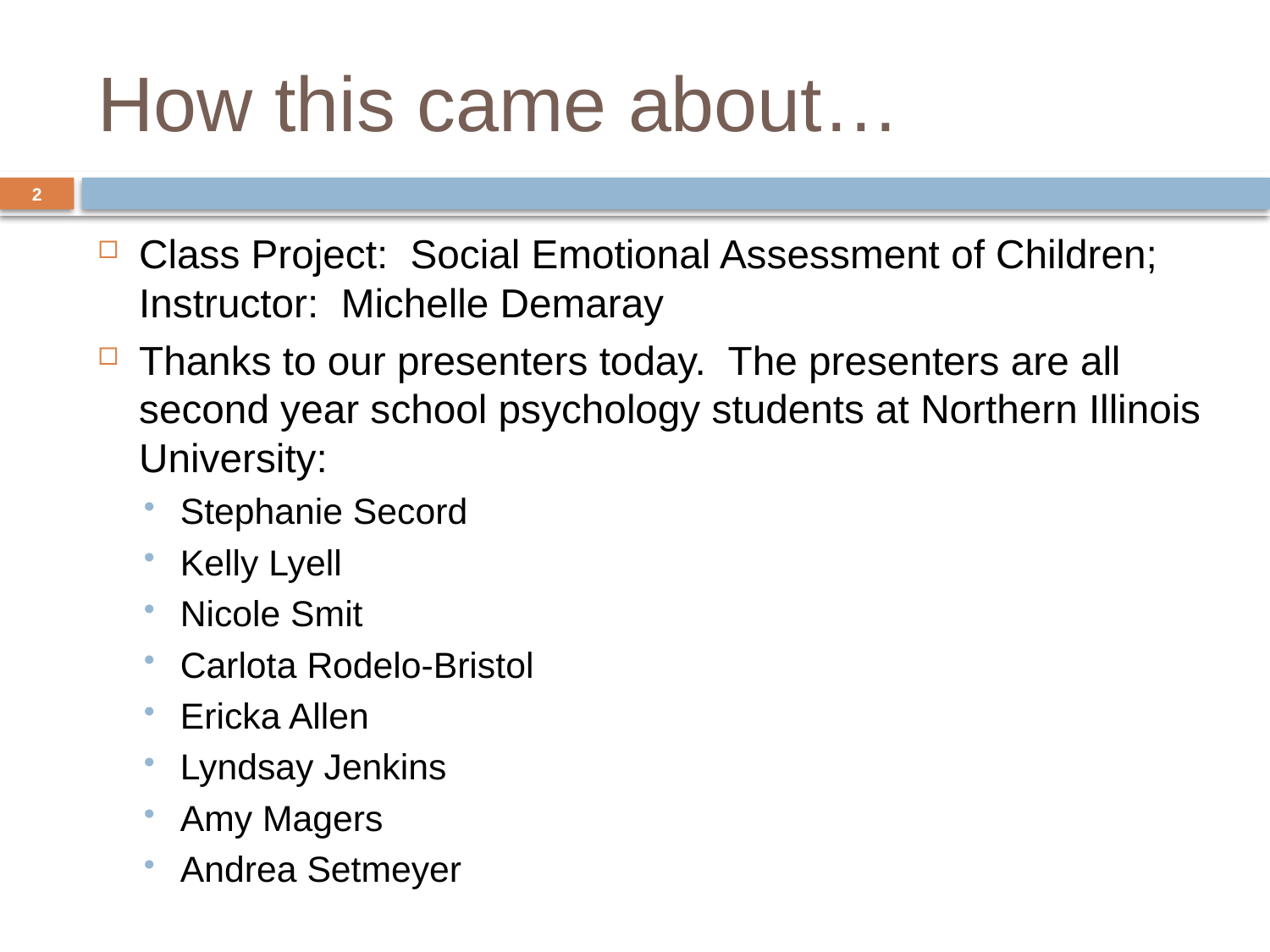

# How this came about…
2
Class Project:  Social Emotional Assessment of Children; Instructor:  Michelle Demaray
Thanks to our presenters today.  The presenters are all second year school psychology students at Northern Illinois University:
Stephanie Secord
Kelly Lyell
Nicole Smit
Carlota Rodelo-Bristol
Ericka Allen
Lyndsay Jenkins
Amy Magers
Andrea Setmeyer